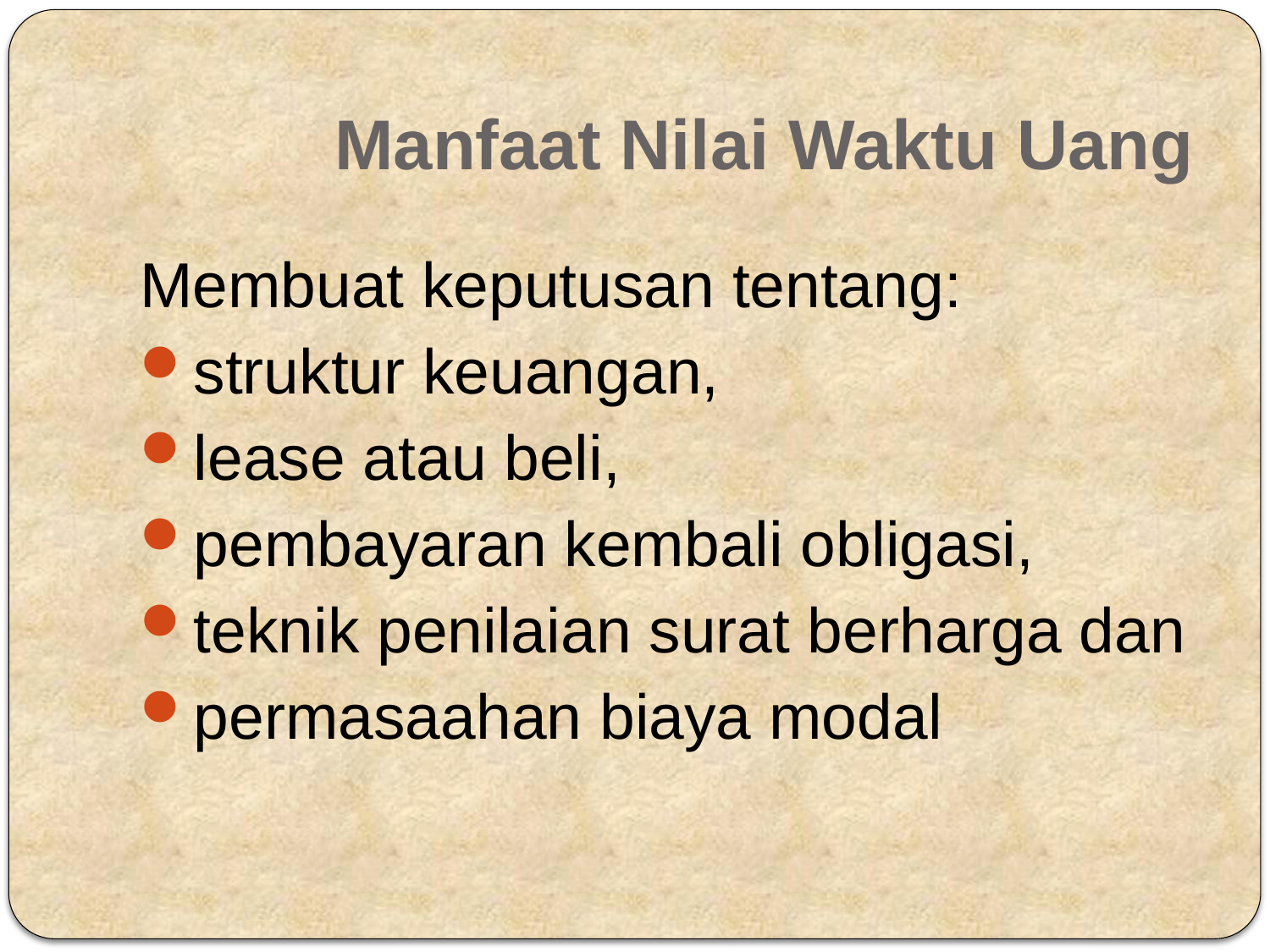

# Manfaat Nilai Waktu Uang
Membuat keputusan tentang:
struktur keuangan,
lease atau beli,
pembayaran kembali obligasi,
teknik penilaian surat berharga dan
permasaahan biaya modal